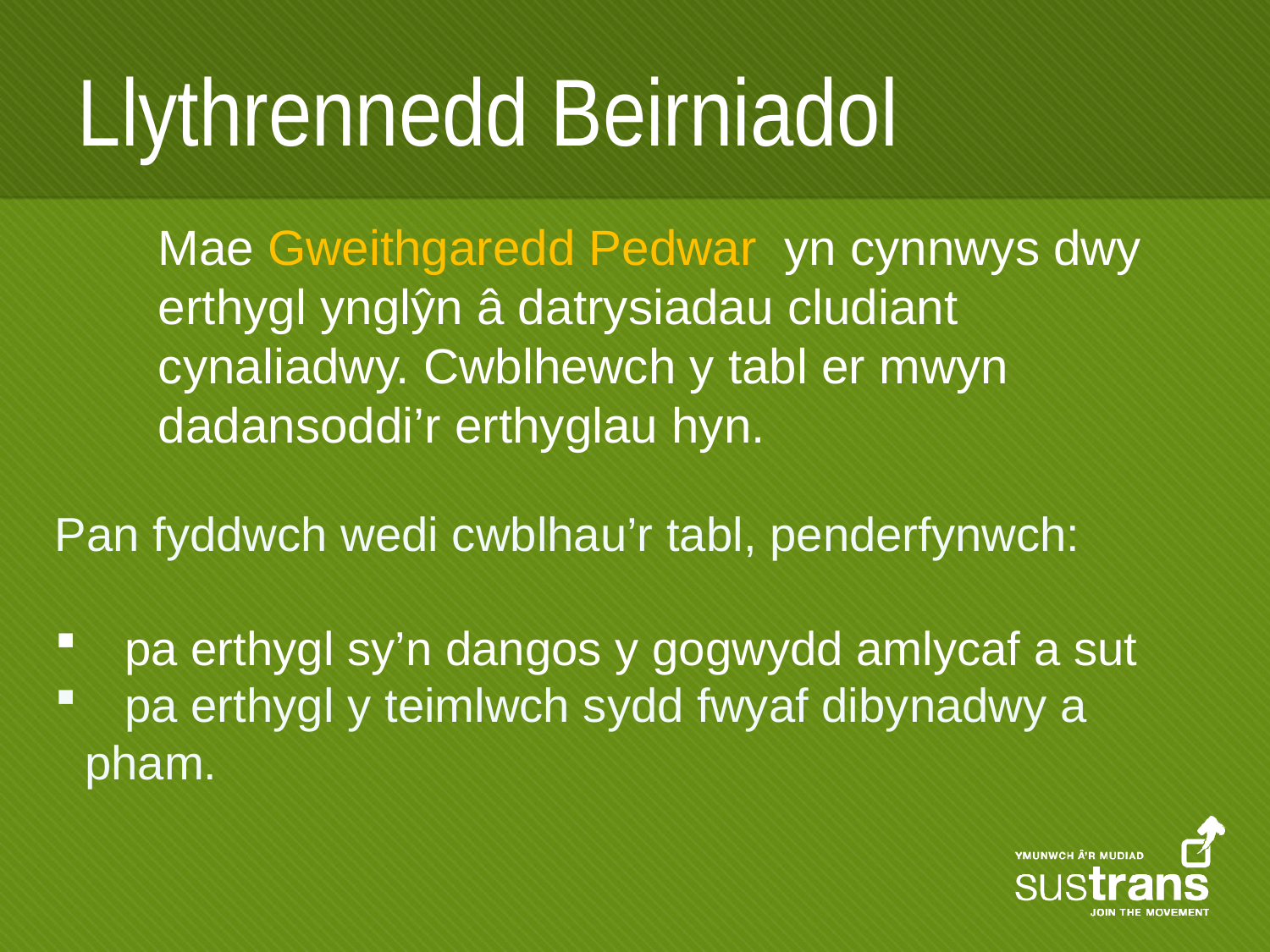

# Llythrennedd Beirniadol
	Mae Gweithgaredd Pedwar  yn cynnwys dwy erthygl ynglŷn â datrysiadau cludiant cynaliadwy. Cwblhewch y tabl er mwyn dadansoddi’r erthyglau hyn.
Pan fyddwch wedi cwblhau’r tabl, penderfynwch:

   pa erthygl sy’n dangos y gogwydd amlycaf a sut
   pa erthygl y teimlwch sydd fwyaf dibynadwy a pham.